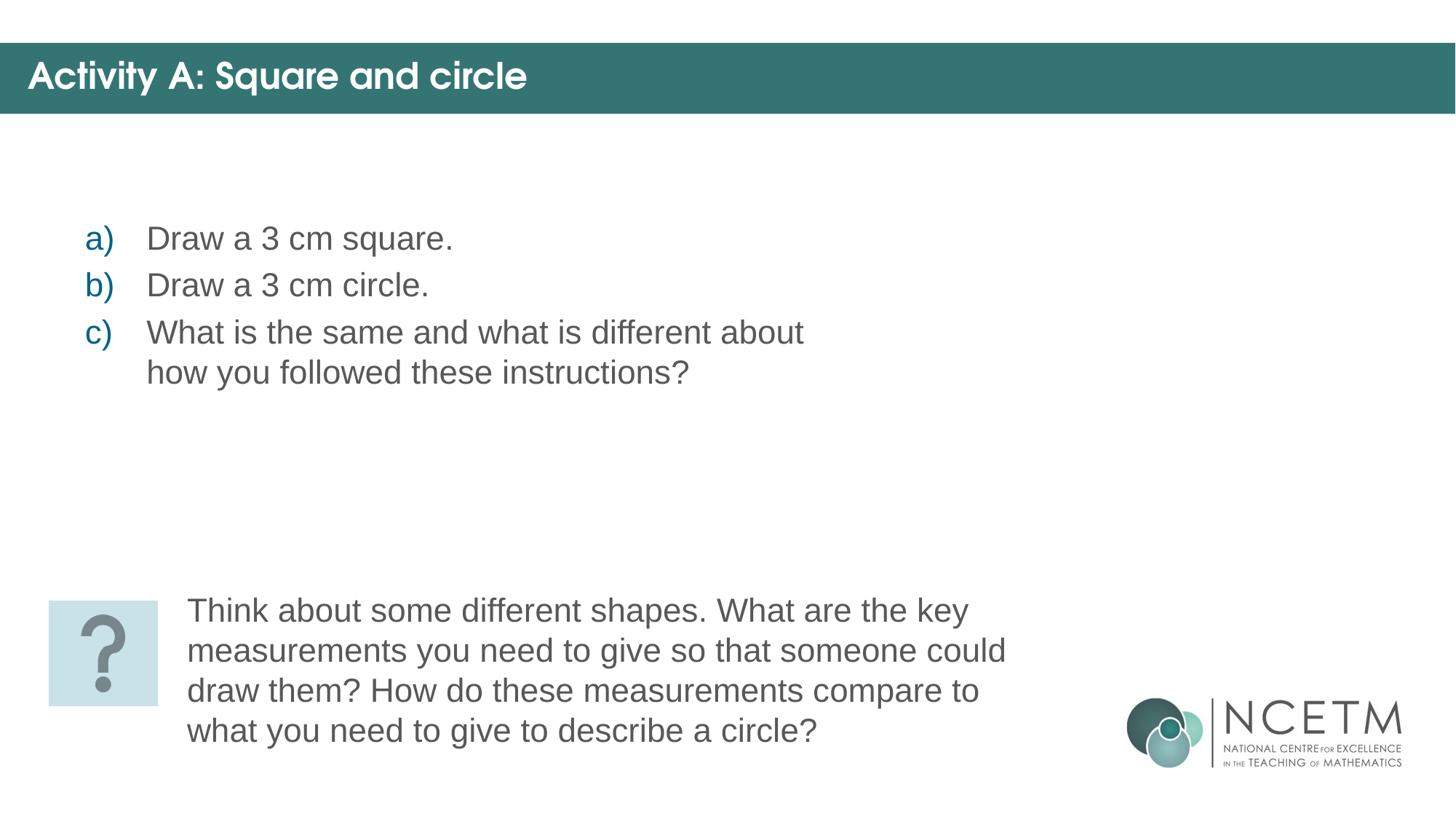

Activity A: Square and circle
Draw a 3 cm square.
Draw a 3 cm circle.
What is the same and what is different about how you followed these instructions?
Think about some different shapes. What are the key measurements you need to give so that someone could draw them? How do these measurements compare to what you need to give to describe a circle?